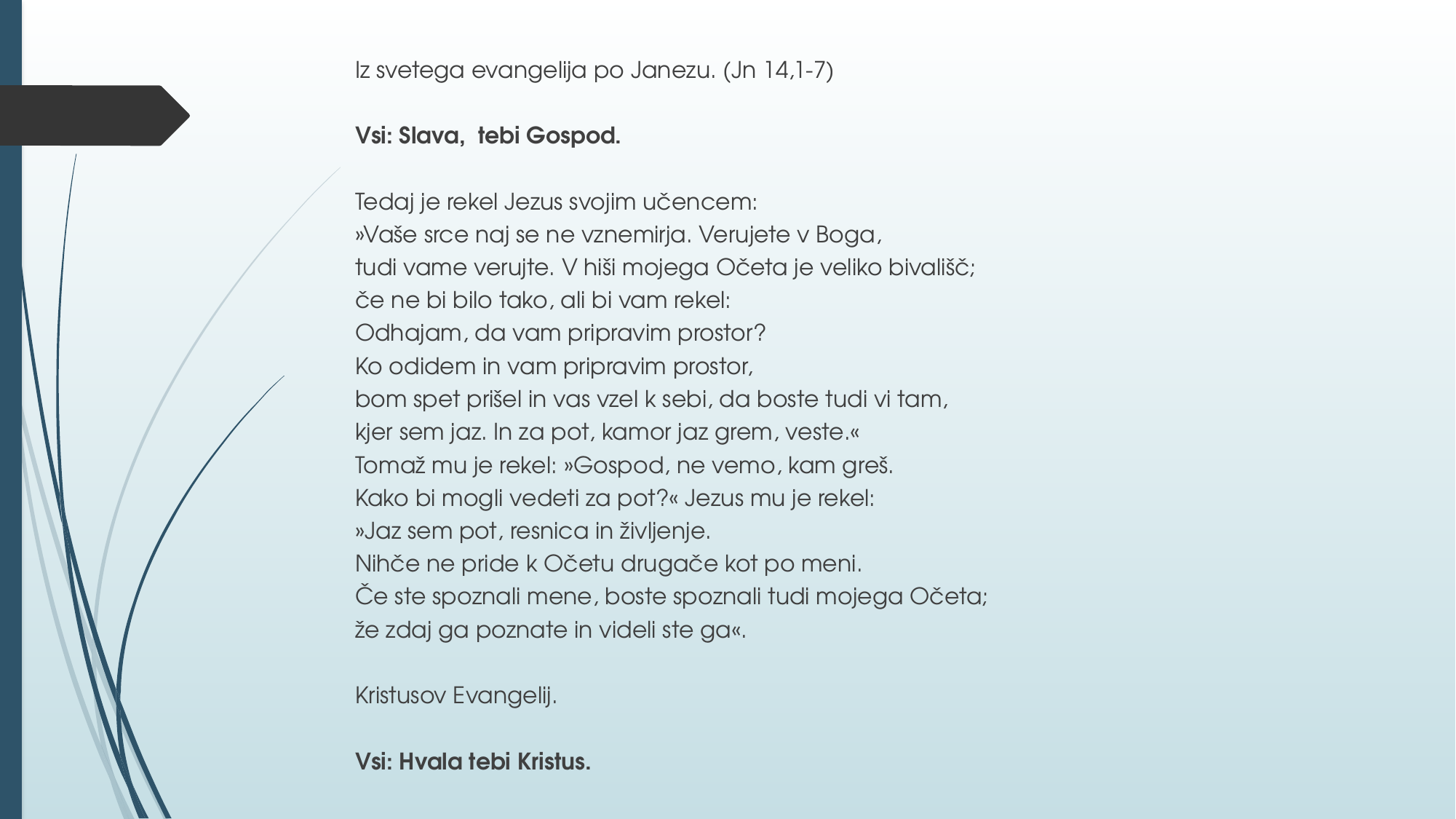

Iz svetega evangelija po Janezu. (Jn 14,1-7)

Vsi: Slava,  tebi Gospod.

Tedaj je rekel Jezus svojim učencem:
»Vaše srce naj se ne vznemirja. Verujete v Boga,
tudi vame verujte. V hiši mojega Očeta je veliko bivališč;
če ne bi bilo tako, ali bi vam rekel:
Odhajam, da vam pripravim prostor?
Ko odidem in vam pripravim prostor,
bom spet prišel in vas vzel k sebi, da boste tudi vi tam,
kjer sem jaz. In za pot, kamor jaz grem, veste.«
Tomaž mu je rekel: »Gospod, ne vemo, kam greš.
Kako bi mogli vedeti za pot?« Jezus mu je rekel:
»Jaz sem pot, resnica in življenje.
Nihče ne pride k Očetu drugače kot po meni.
Če ste spoznali mene, boste spoznali tudi mojega Očeta;
že zdaj ga poznate in videli ste ga«.

Kristusov Evangelij.

Vsi: Hvala tebi Kristus.